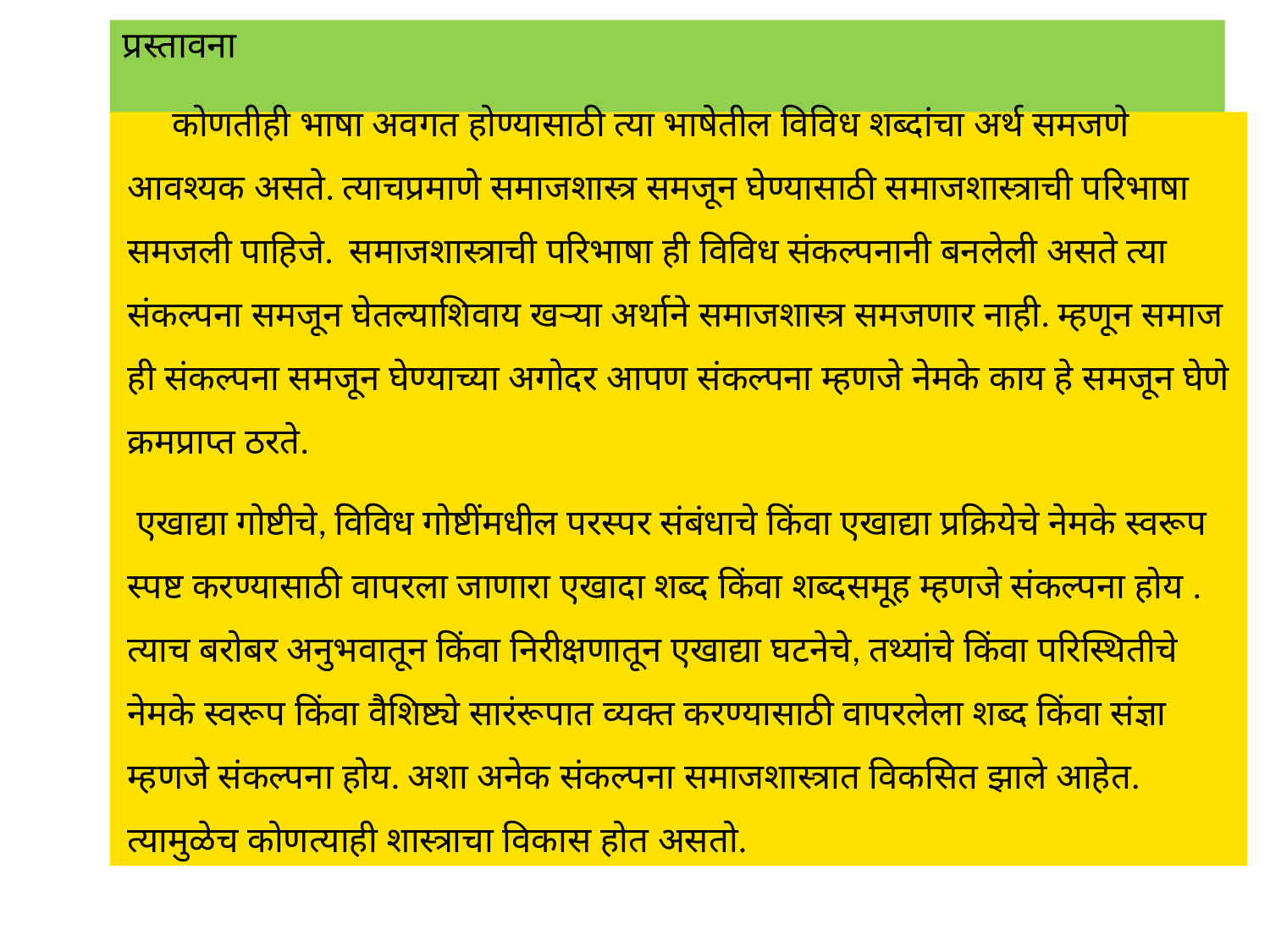

# प्रस्तावना
      कोणतीही भाषा अवगत होण्यासाठी त्या भाषेतील विविध शब्दांचा अर्थ समजणे आवश्यक असते. त्याचप्रमाणे समाजशास्त्र समजून घेण्यासाठी समाजशास्त्राची परिभाषा समजली पाहिजे.  समाजशास्त्राची परिभाषा ही विविध संकल्पनानी बनलेली असते त्या संकल्पना समजून घेतल्याशिवाय खऱ्या अर्थाने समाजशास्त्र समजणार नाही. म्हणून समाज ही संकल्पना समजून घेण्याच्या अगोदर आपण संकल्पना म्हणजे नेमके काय हे समजून घेणे क्रमप्राप्त ठरते.
 एखाद्या गोष्टीचे, विविध गोष्टींमधील परस्पर संबंधाचे किंवा एखाद्या प्रक्रियेचे नेमके स्वरूप स्पष्ट करण्यासाठी वापरला जाणारा एखादा शब्द किंवा शब्दसमूह म्हणजे संकल्पना होय . त्याच बरोबर अनुभवातून किंवा निरीक्षणातून एखाद्या घटनेचे, तथ्यांचे किंवा परिस्थितीचे नेमके स्वरूप किंवा वैशिष्ट्ये सारंरूपात व्यक्त करण्यासाठी वापरलेला शब्द किंवा संज्ञा म्हणजे संकल्पना होय. अशा अनेक संकल्पना समाजशास्त्रात विकसित झाले आहेत. त्यामुळेच कोणत्याही शास्त्राचा विकास होत असतो.